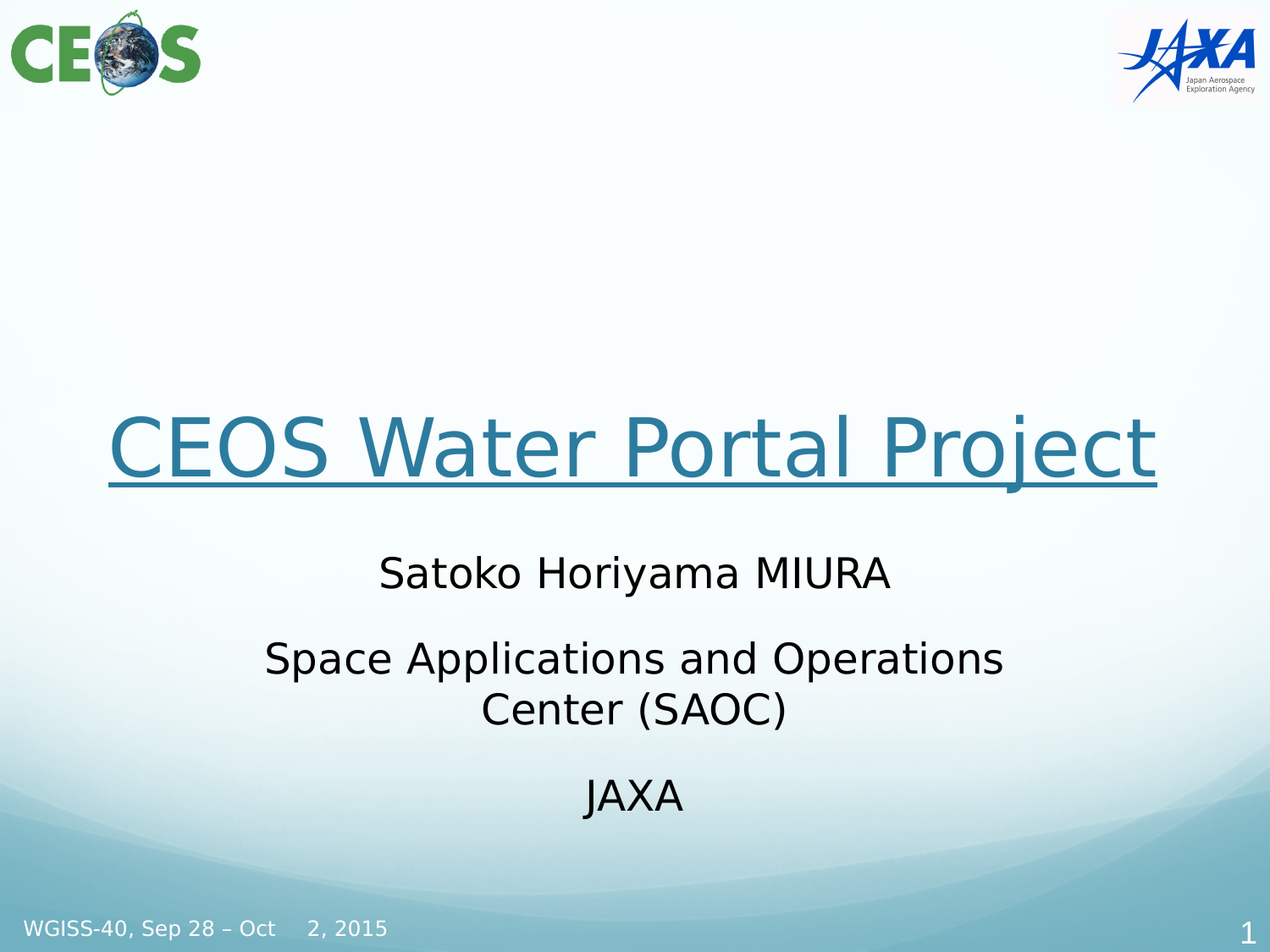

# CEOS Water Portal Project
Satoko Horiyama MIURA
Space Applications and Operations Center (SAOC)
JAXA
1